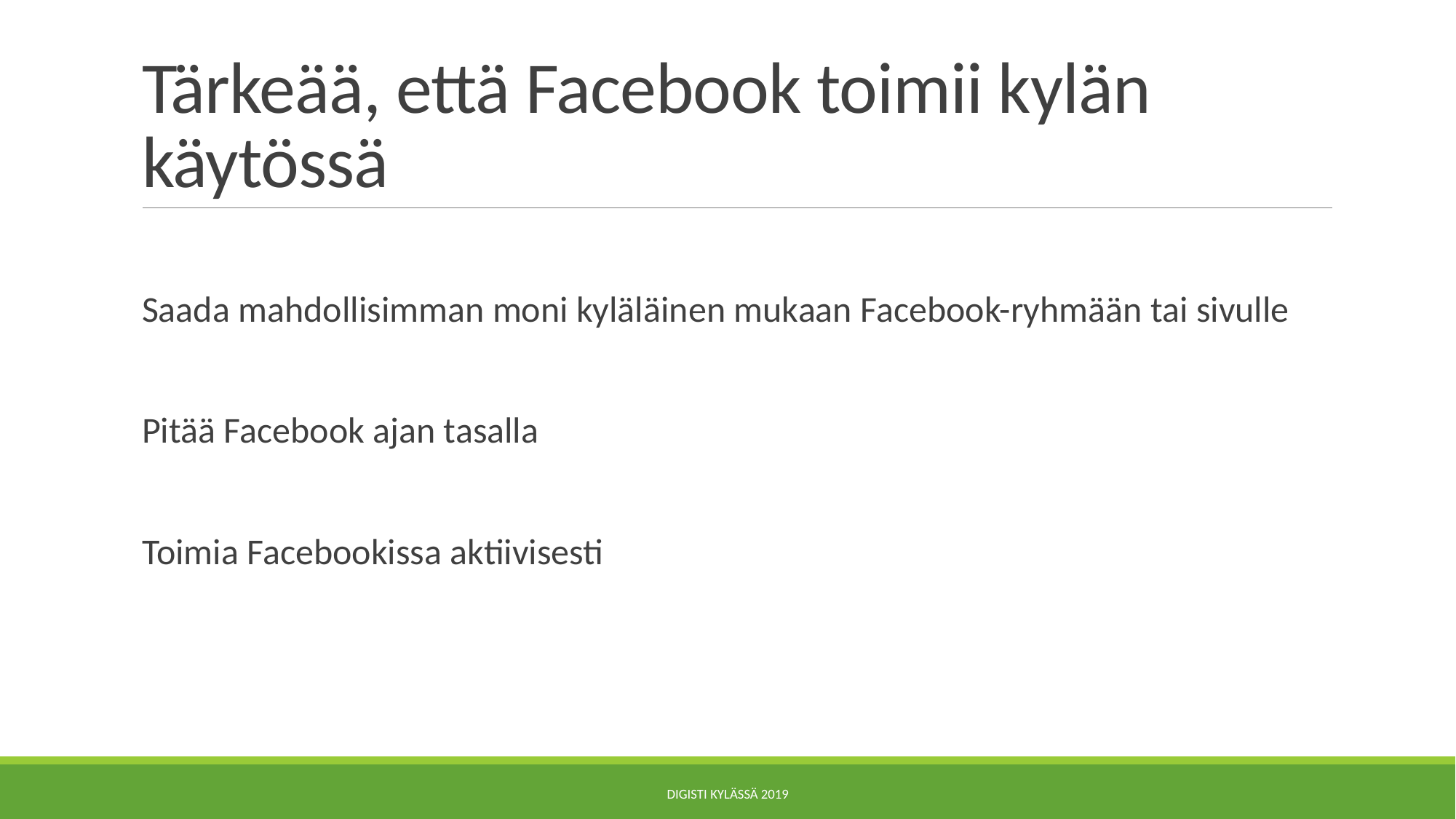

# Tärkeää, että Facebook toimii kylän käytössä

Saada mahdollisimman moni kyläläinen mukaan Facebook-ryhmään tai sivulle

Pitää Facebook ajan tasalla

Toimia Facebookissa aktiivisesti
Digisti Kylässä 2019